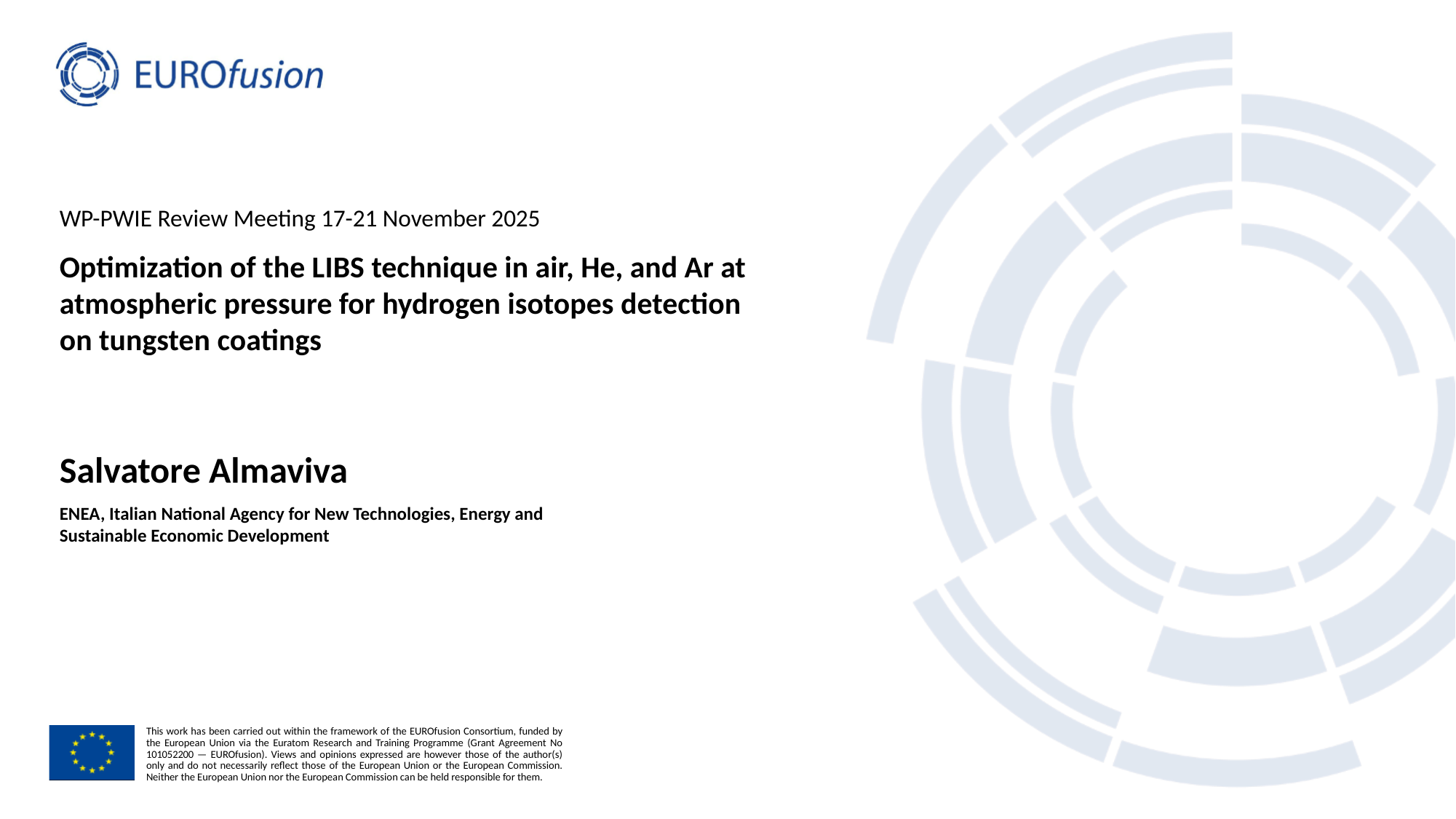

WP-PWIE Review Meeting 17-21 November 2025
# Optimization of the LIBS technique in air, He, and Ar at atmospheric pressure for hydrogen isotopes detection on tungsten coatings
Salvatore Almaviva
ENEA, Italian National Agency for New Technologies, Energy and Sustainable Economic Development